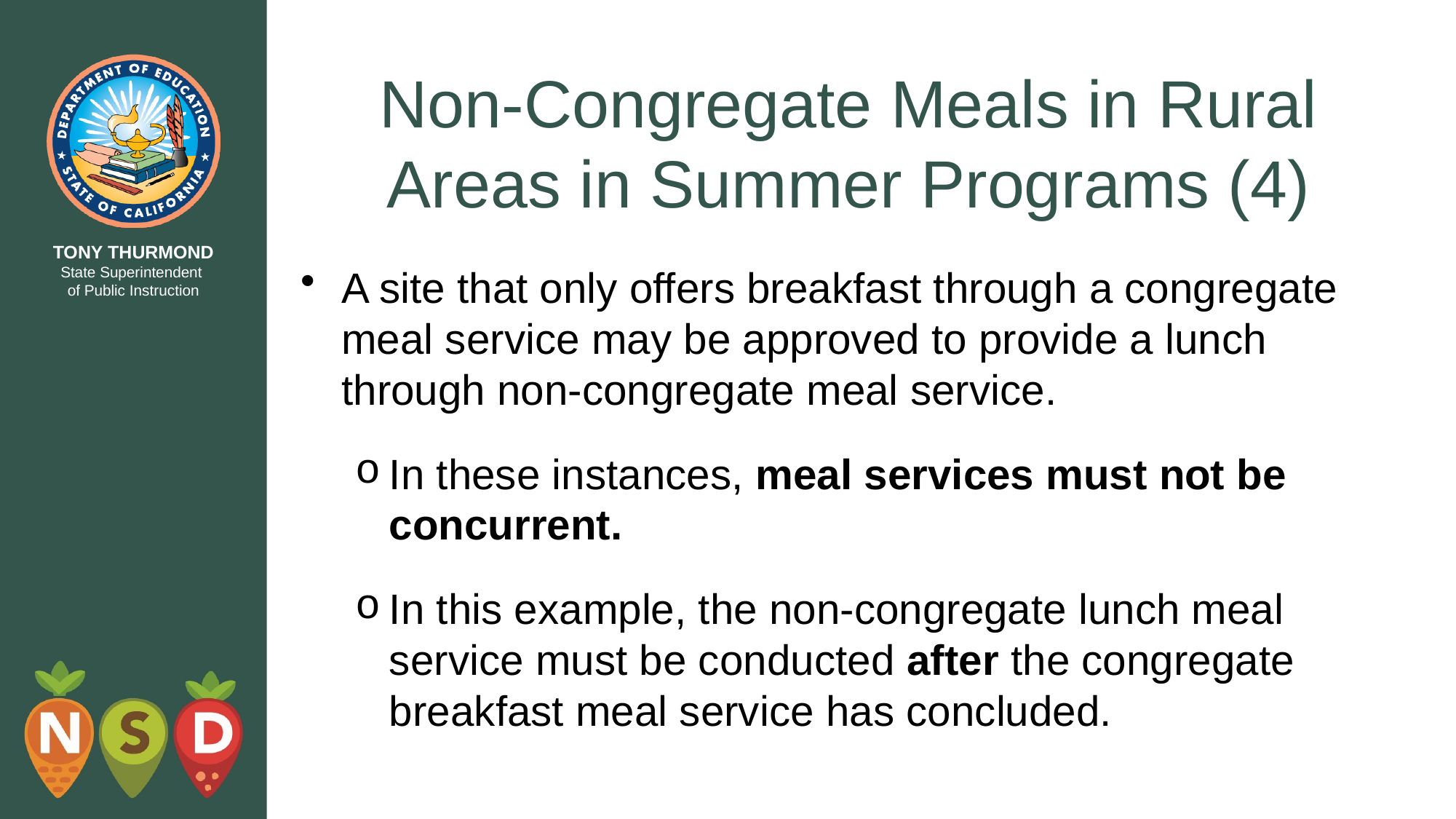

# Non-Congregate Meals in Rural Areas in Summer Programs (4)
A site that only offers breakfast through a congregate meal service may be approved to provide a lunch through non-congregate meal service.
In these instances, meal services must not be concurrent.
In this example, the non-congregate lunch meal service must be conducted after the congregate breakfast meal service has concluded.